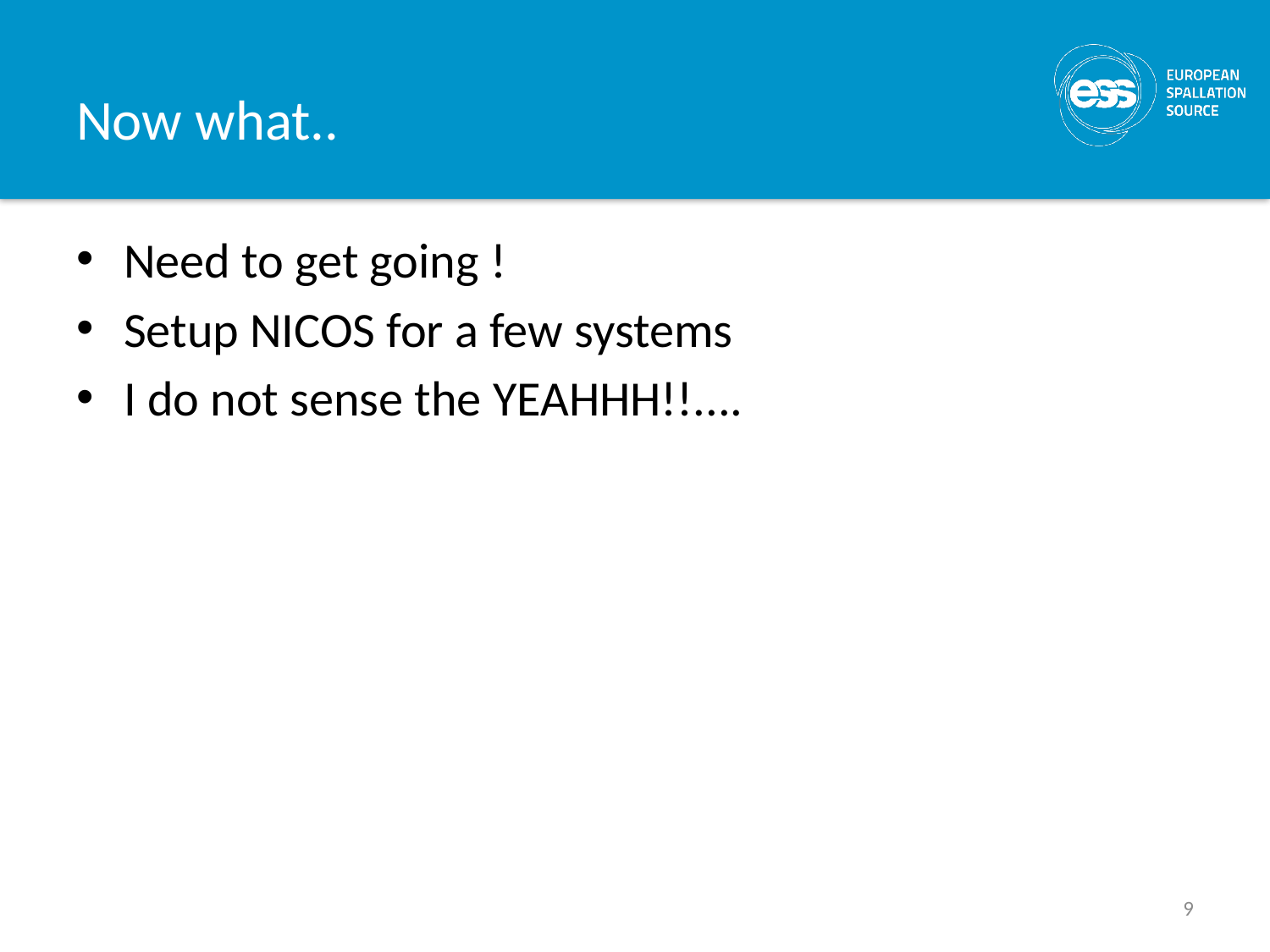

# Now what..
Need to get going !
Setup NICOS for a few systems
I do not sense the YEAHHH!!....

9